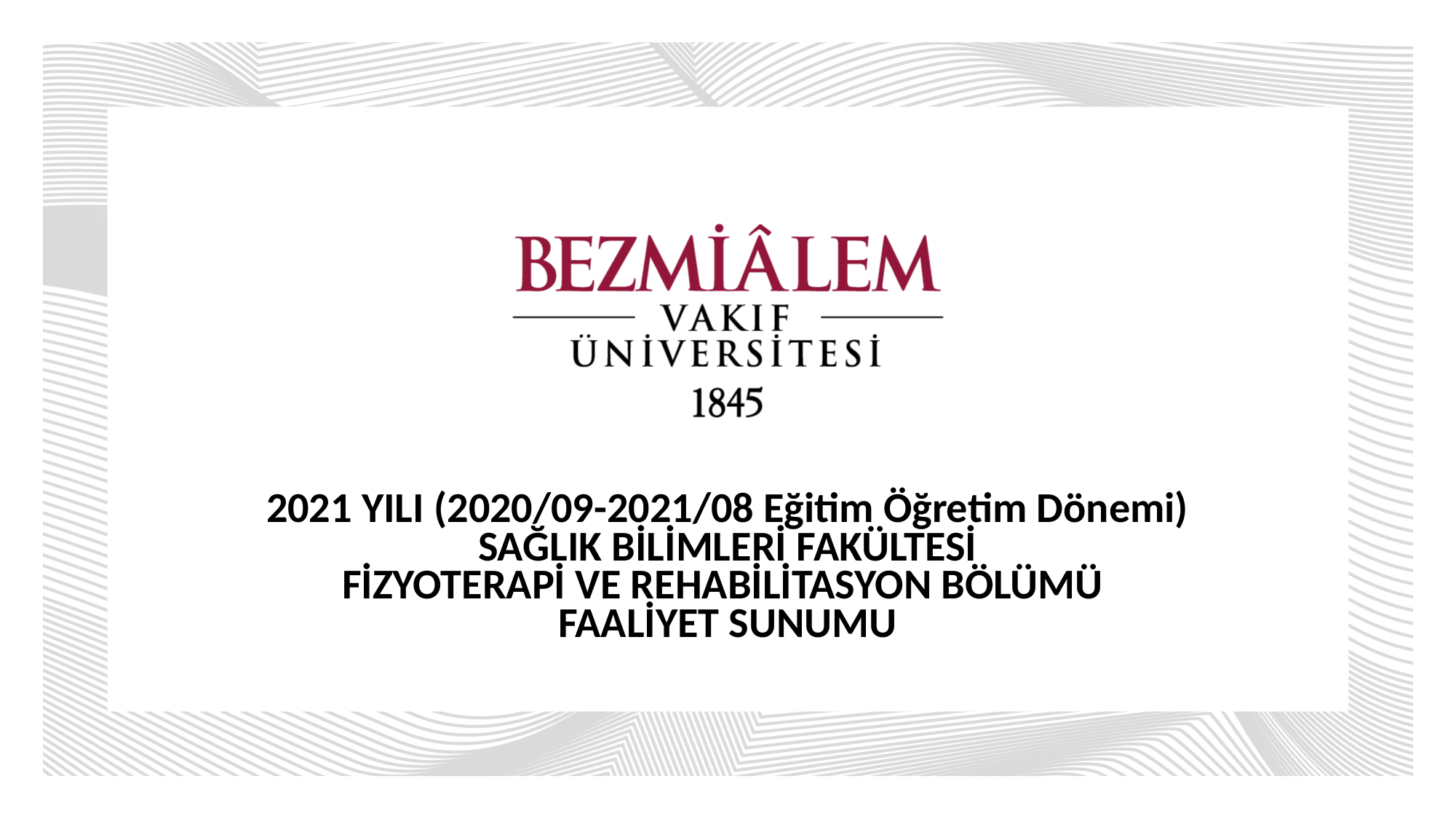

# 2021 YILI (2020/09-2021/08 Eğitim Öğretim Dönemi) SAĞLIK BİLİMLERİ FAKÜLTESİ FİZYOTERAPİ VE REHABİLİTASYON BÖLÜMÜ FAALİYET SUNUMU